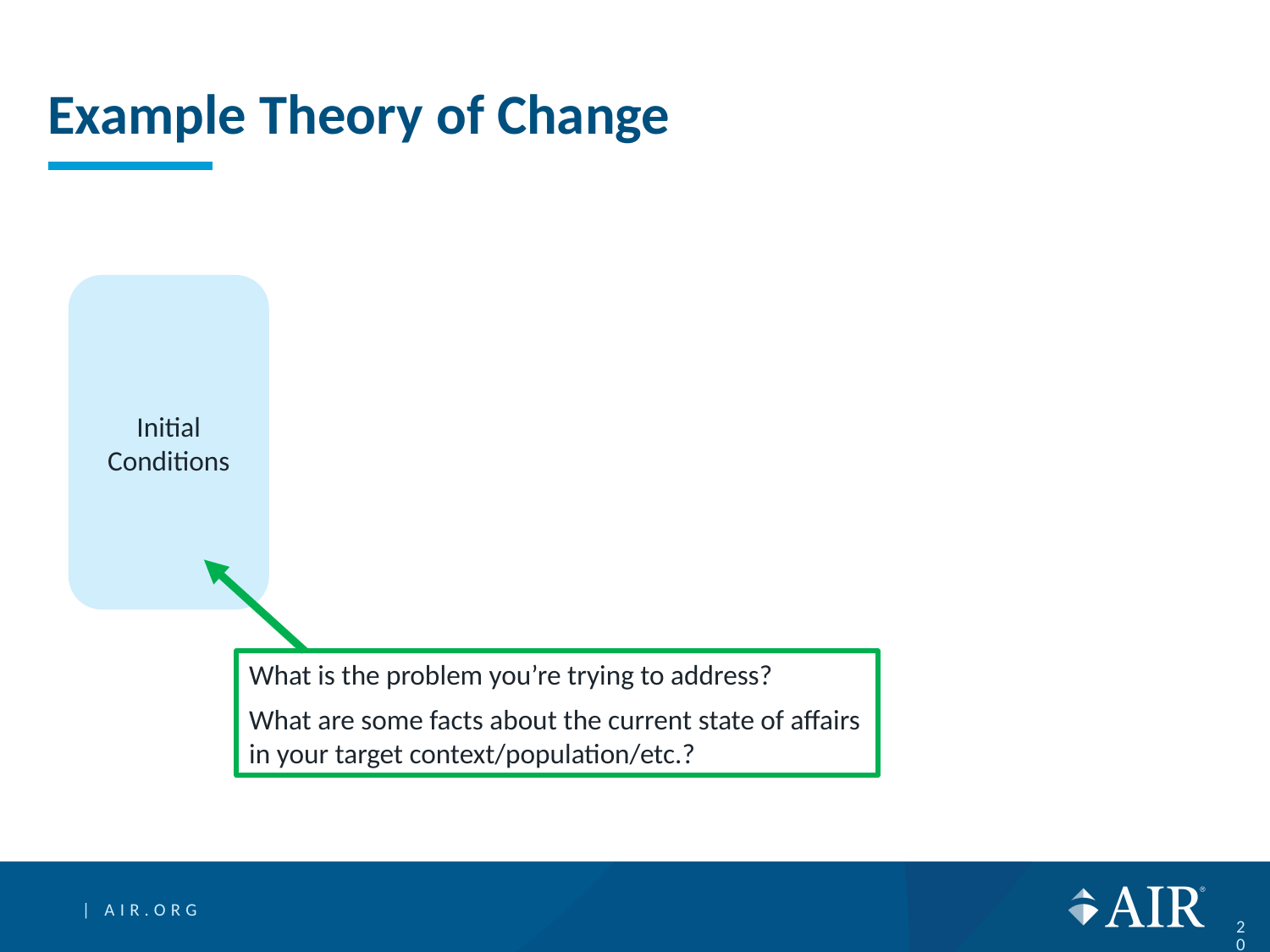

# Example Theory of Change
Initial Conditions
What is the problem you’re trying to address?
What are some facts about the current state of affairs in your target context/population/etc.?
20